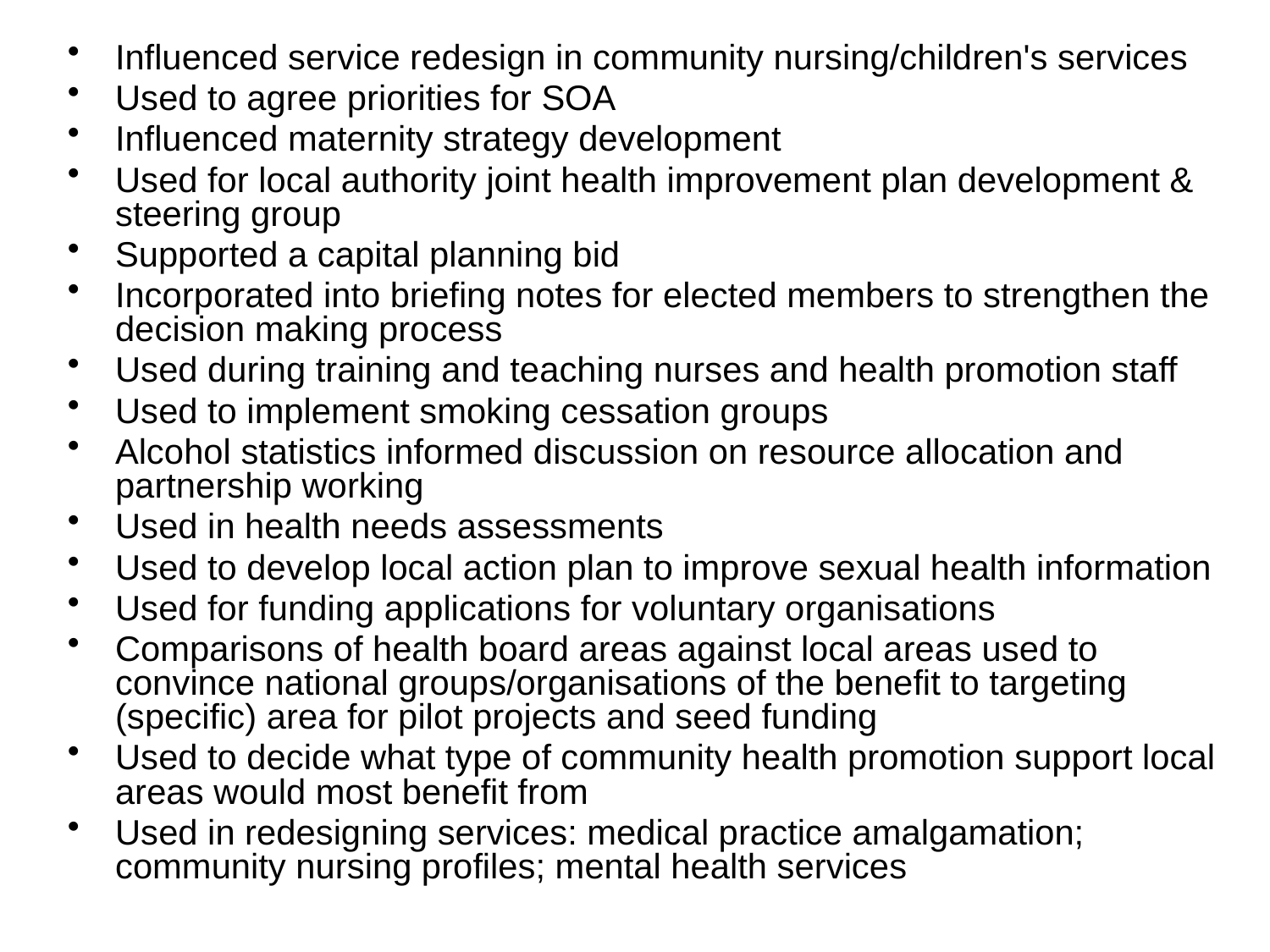

Influenced service redesign in community nursing/children's services
Used to agree priorities for SOA
Influenced maternity strategy development
Used for local authority joint health improvement plan development & steering group
Supported a capital planning bid
Incorporated into briefing notes for elected members to strengthen the decision making process
Used during training and teaching nurses and health promotion staff
Used to implement smoking cessation groups
Alcohol statistics informed discussion on resource allocation and partnership working
Used in health needs assessments
Used to develop local action plan to improve sexual health information
Used for funding applications for voluntary organisations
Comparisons of health board areas against local areas used to convince national groups/organisations of the benefit to targeting (specific) area for pilot projects and seed funding
Used to decide what type of community health promotion support local areas would most benefit from
Used in redesigning services: medical practice amalgamation; community nursing profiles; mental health services
#